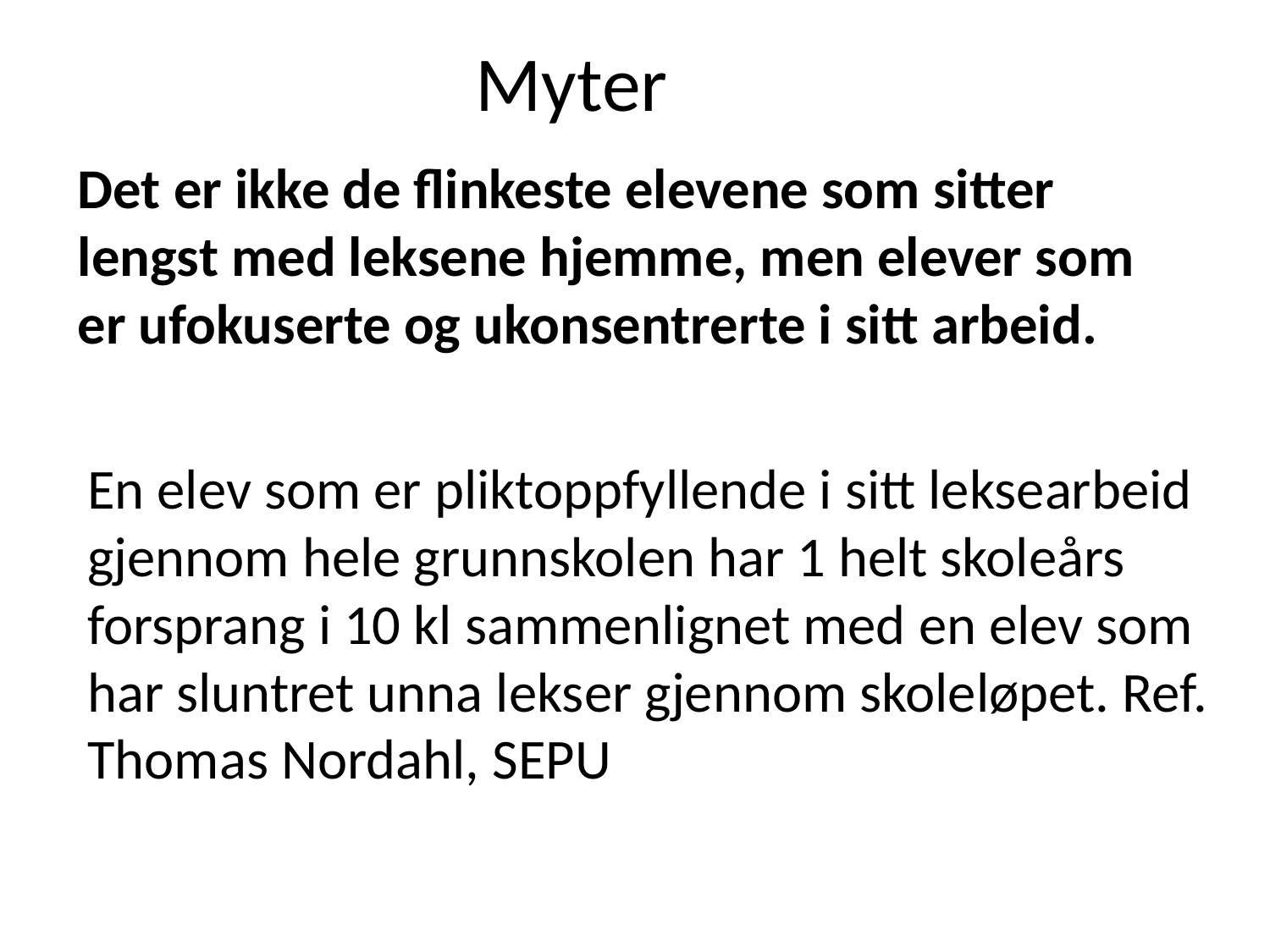

# Myter
Det er ikke de flinkeste elevene som sitter lengst med leksene hjemme, men elever som er ufokuserte og ukonsentrerte i sitt arbeid.
En elev som er pliktoppfyllende i sitt leksearbeid gjennom hele grunnskolen har 1 helt skoleårs forsprang i 10 kl sammenlignet med en elev som har sluntret unna lekser gjennom skoleløpet. Ref. Thomas Nordahl, SEPU